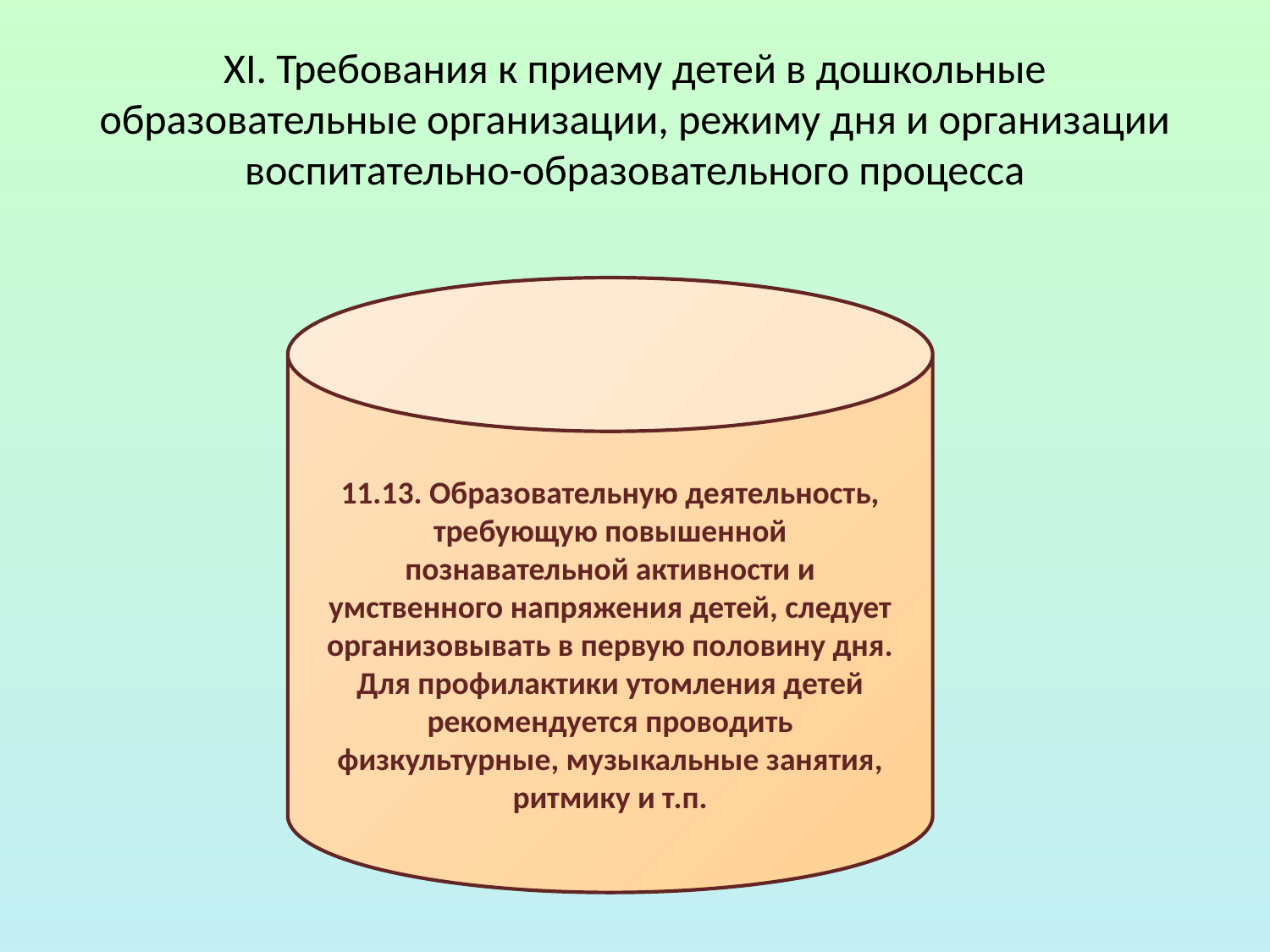

# XI. Требования к приему детей в дошкольные образовательные организации, режиму дня и организации воспитательно-образовательного процесса

11.13. Образовательную деятельность, требующую повышенной познавательной активности и умственного напряжения детей, следует организовывать в первую половину дня. Для профилактики утомления детей рекомендуется проводить физкультурные, музыкальные занятия, ритмику и т.п.